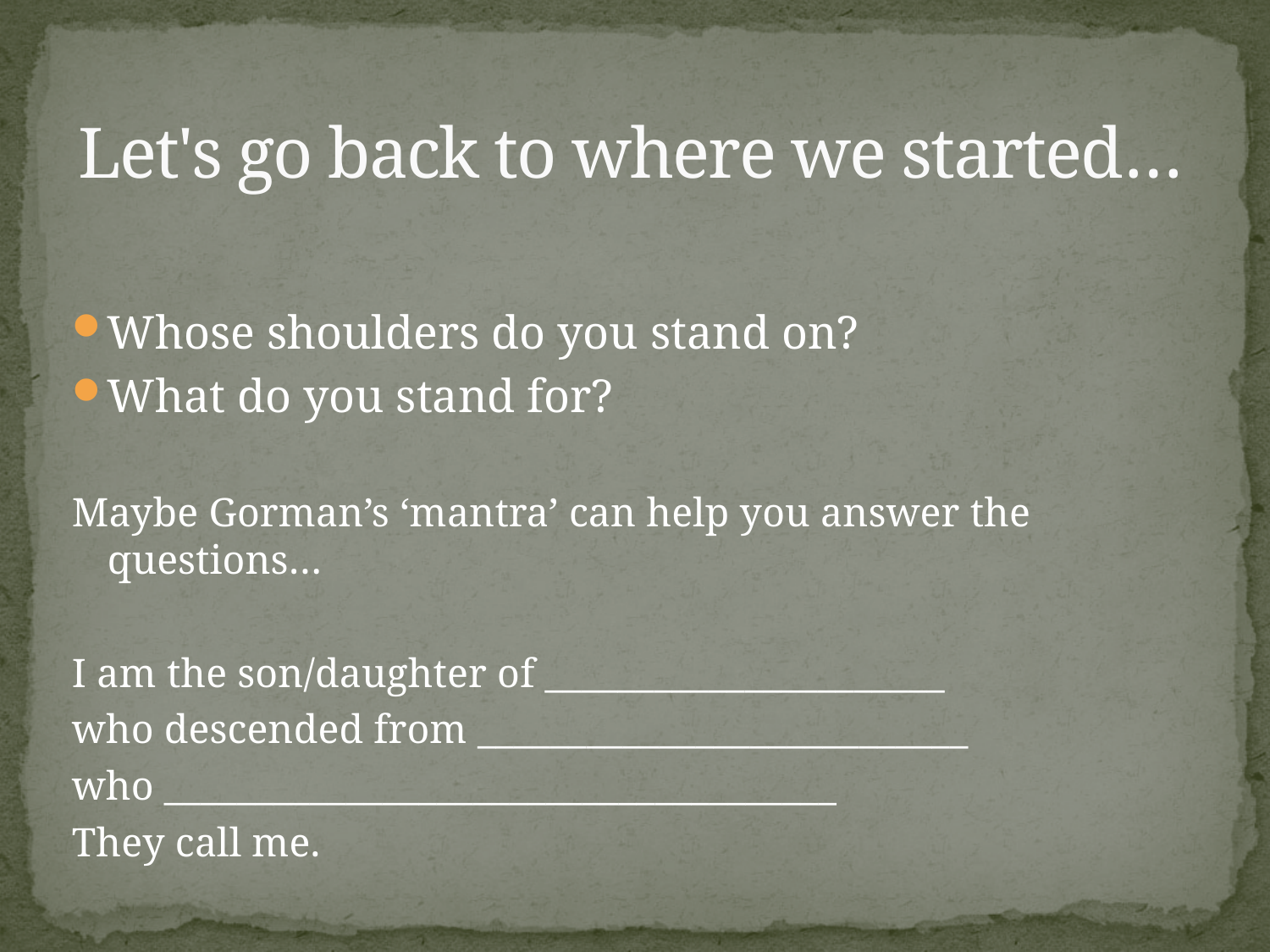

# Let's go back to where we started…
Whose shoulders do you stand on?
What do you stand for?

Maybe Gorman’s ‘mantra’ can help you answer the questions…

I am the son/daughter of ______________________
who descended from ___________________________
who _____________________________________
They call me.